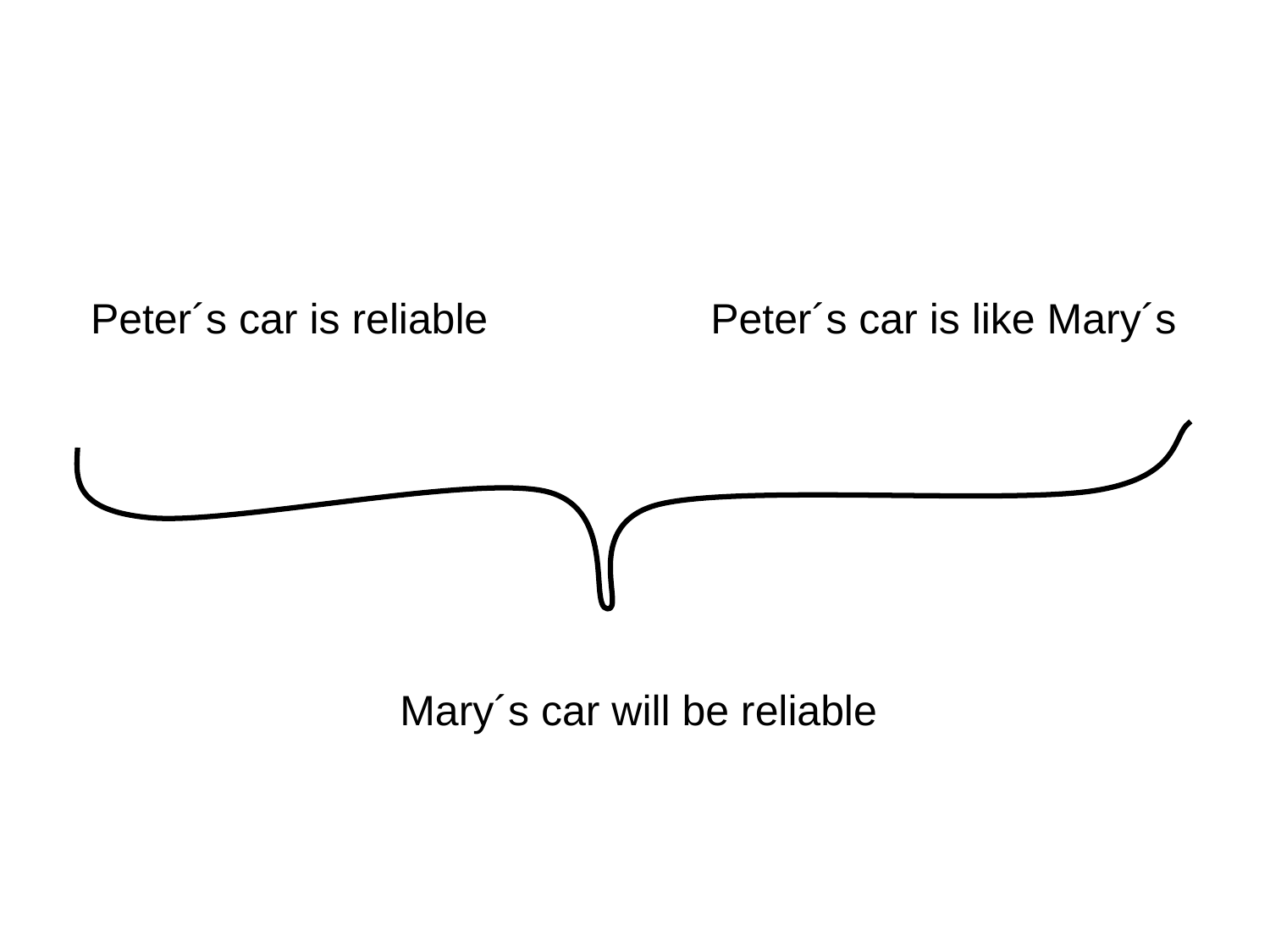

Peter´s car is reliable
Peter´s car is like Mary´s

Mary´s car will be reliable